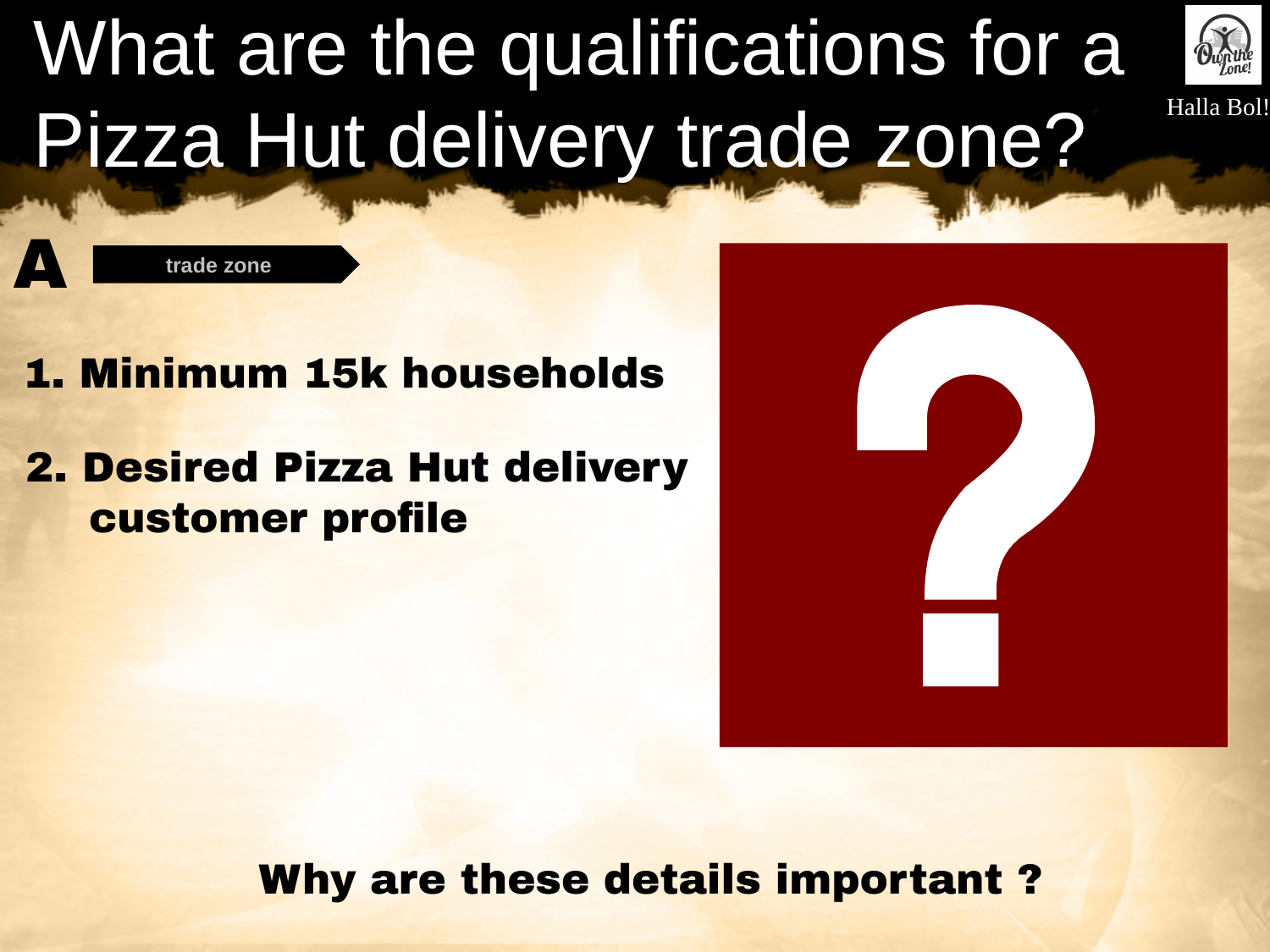

# What are the qualifications for a Pizza Hut delivery trade zone?
A

trade zone
1. Minimum 15k households

2. Desired Pizza Hut delivery customer profile
Why are these details important ?